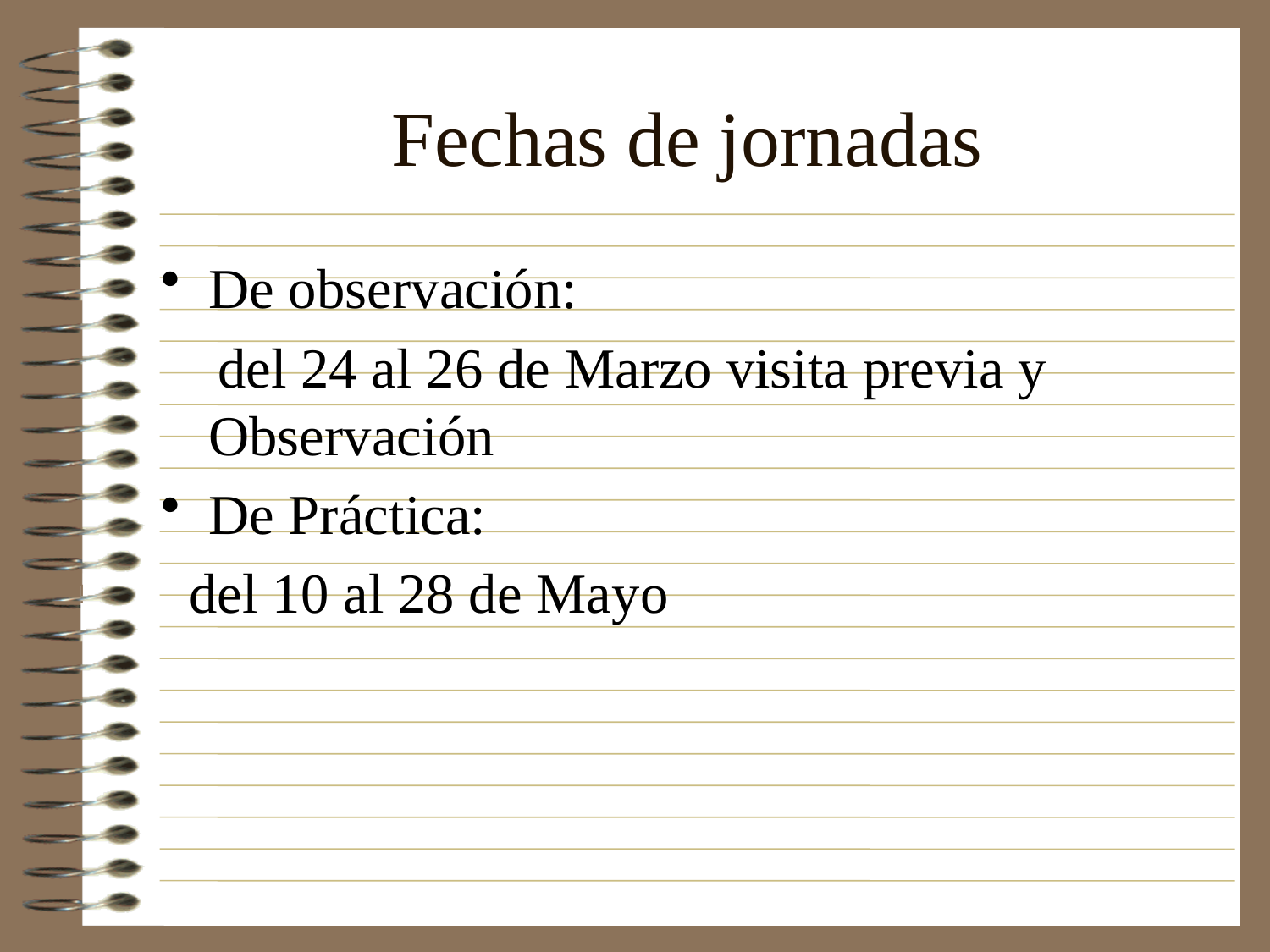

# Fechas de jornadas
De observación:
    del 24 al 26 de Marzo visita previa y Observación
De Práctica:
  del 10 al 28 de Mayo